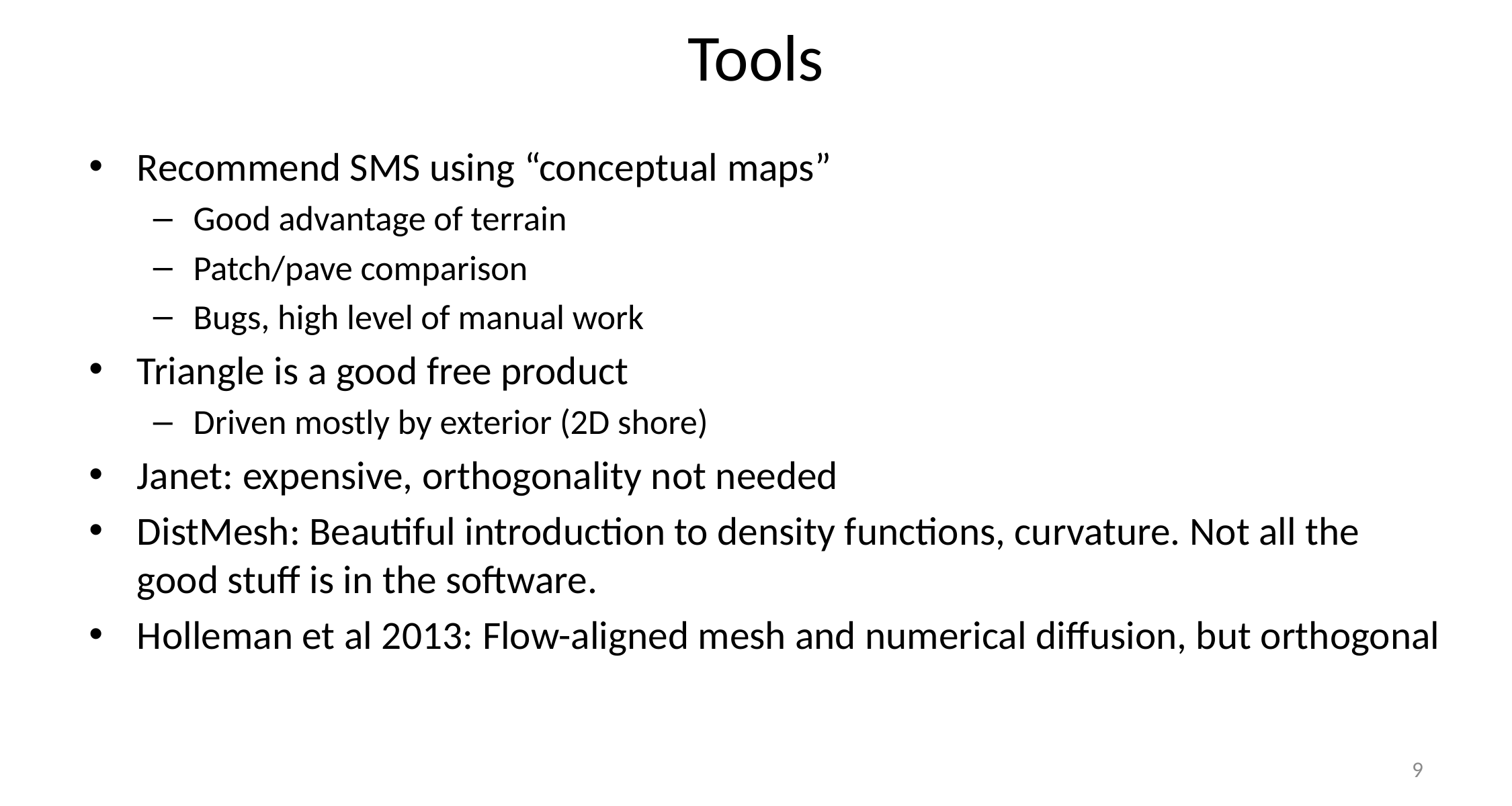

# Tools
Recommend SMS using “conceptual maps”
Good advantage of terrain
Patch/pave comparison
Bugs, high level of manual work
Triangle is a good free product
Driven mostly by exterior (2D shore)
Janet: expensive, orthogonality not needed
DistMesh: Beautiful introduction to density functions, curvature. Not all the good stuff is in the software.
Holleman et al 2013: Flow-aligned mesh and numerical diffusion, but orthogonal
9